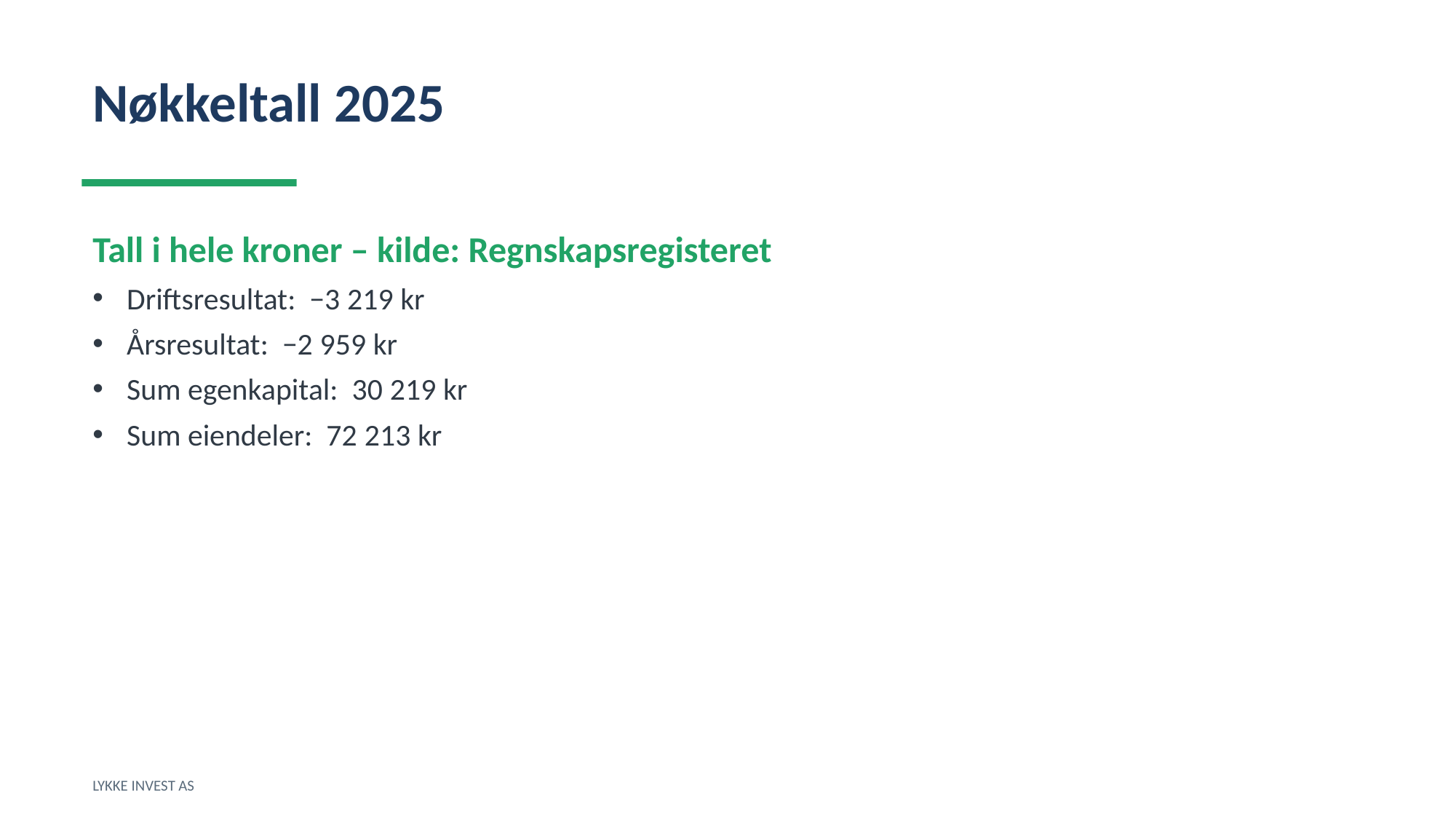

Nøkkeltall 2025

Tall i hele kroner – kilde: Regnskapsregisteret
Driftsresultat:  −3 219 kr
Årsresultat:  −2 959 kr
Sum egenkapital:  30 219 kr
Sum eiendeler:  72 213 kr
LYKKE INVEST AS